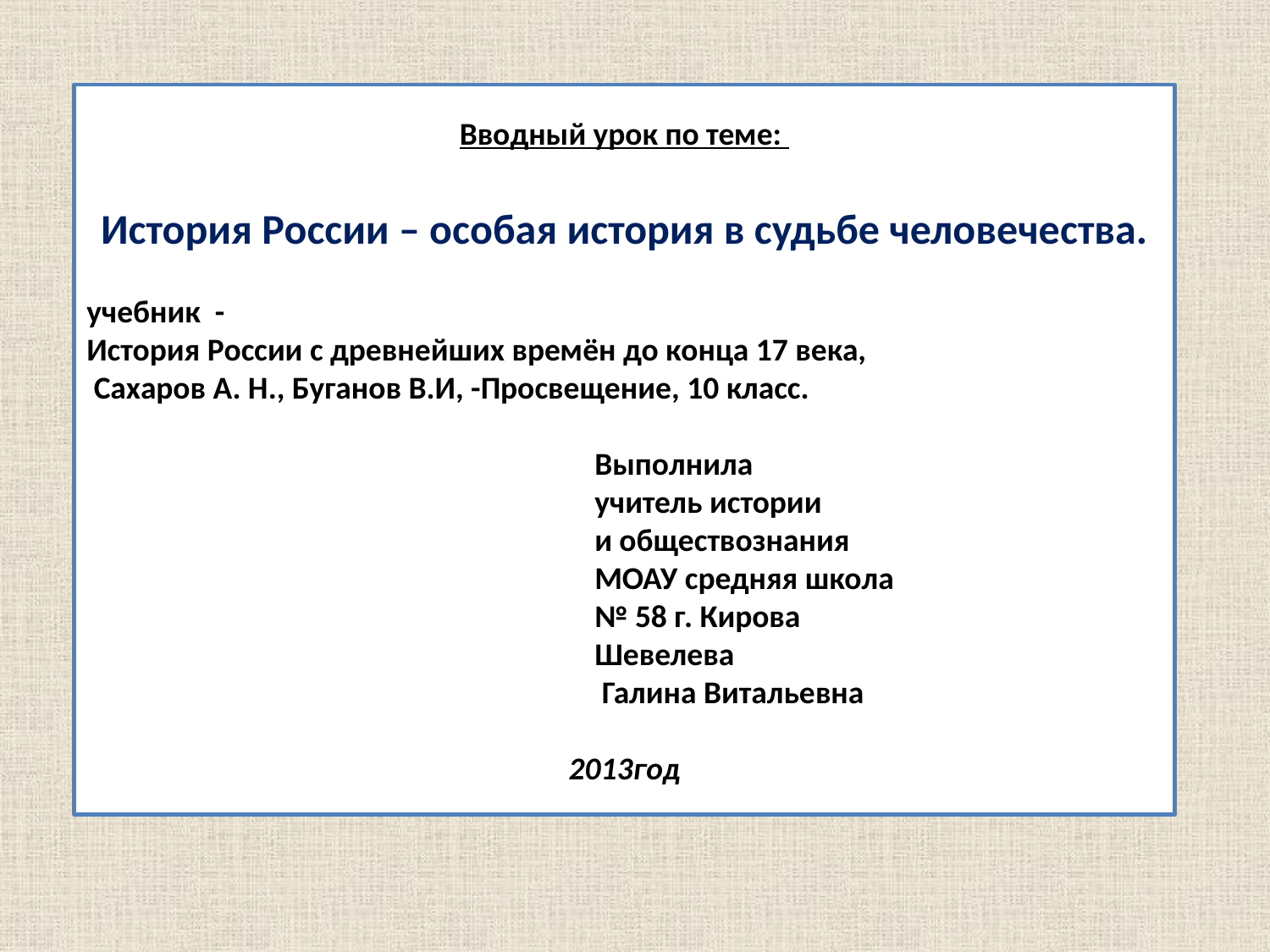

Вводный урок по теме:

История России – особая история в судьбе человечества.

учебник  -
История России с древнейших времён до конца 17 века,
 Сахаров А. Н., Буганов В.И, -Просвещение, 10 класс.

Выполнила
учитель истории
и обществознания
МОАУ средняя школа
№ 58 г. Кирова
Шевелева
 Галина Витальевна

2013год